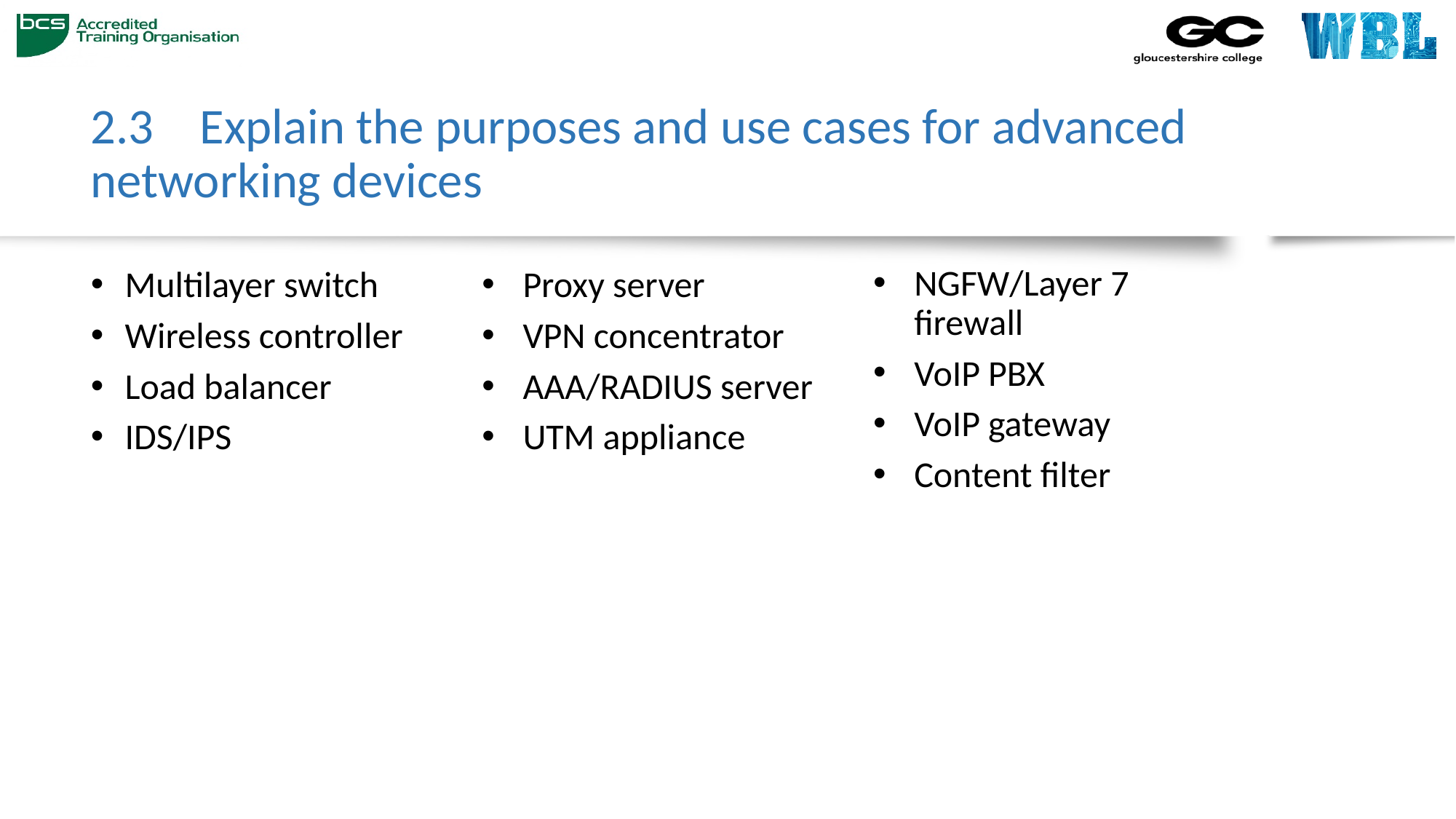

# 2.3 	Explain the purposes and use cases for advanced networking devices
NGFW/Layer 7 firewall
VoIP PBX
VoIP gateway
Content filter
Multilayer switch
Wireless controller
Load balancer
IDS/IPS
Proxy server
VPN concentrator
AAA/RADIUS server
UTM appliance